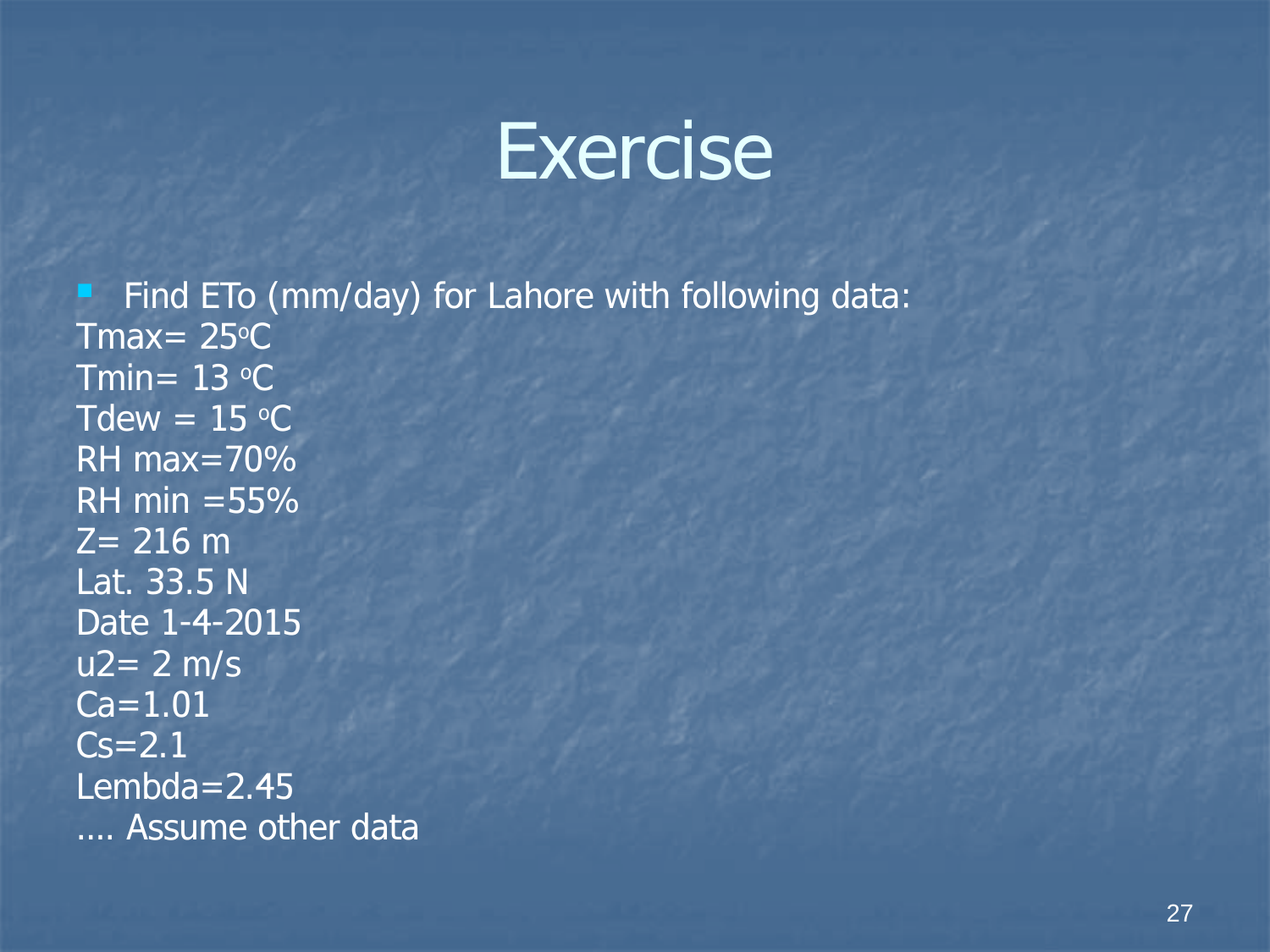

# Exercise
Find ETo (mm/day) for Lahore with following data:
Tmax= 25oC
Tmin= 13 oC
Tdew = 15 oC
RH max=70%
RH min =55%
Z= 216 m
Lat. 33.5 N
Date 1-4-2015
u2= 2 m/s
Ca=1.01
Cs=2.1
Lembda=2.45
…. Assume other data
27